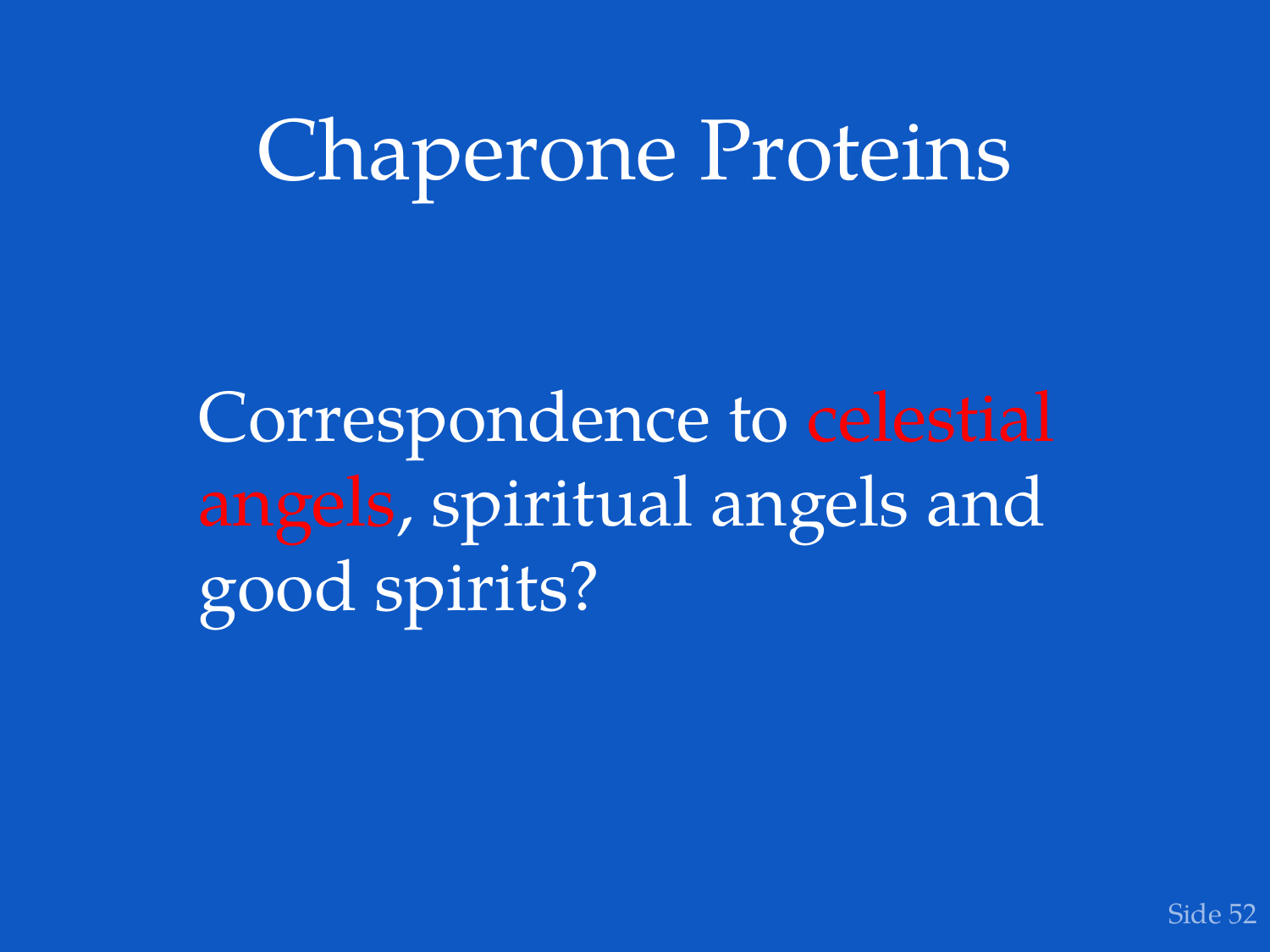

# Chaperone Proteins
Correspondence to celestial angels, spiritual angels and good spirits?

Side 52